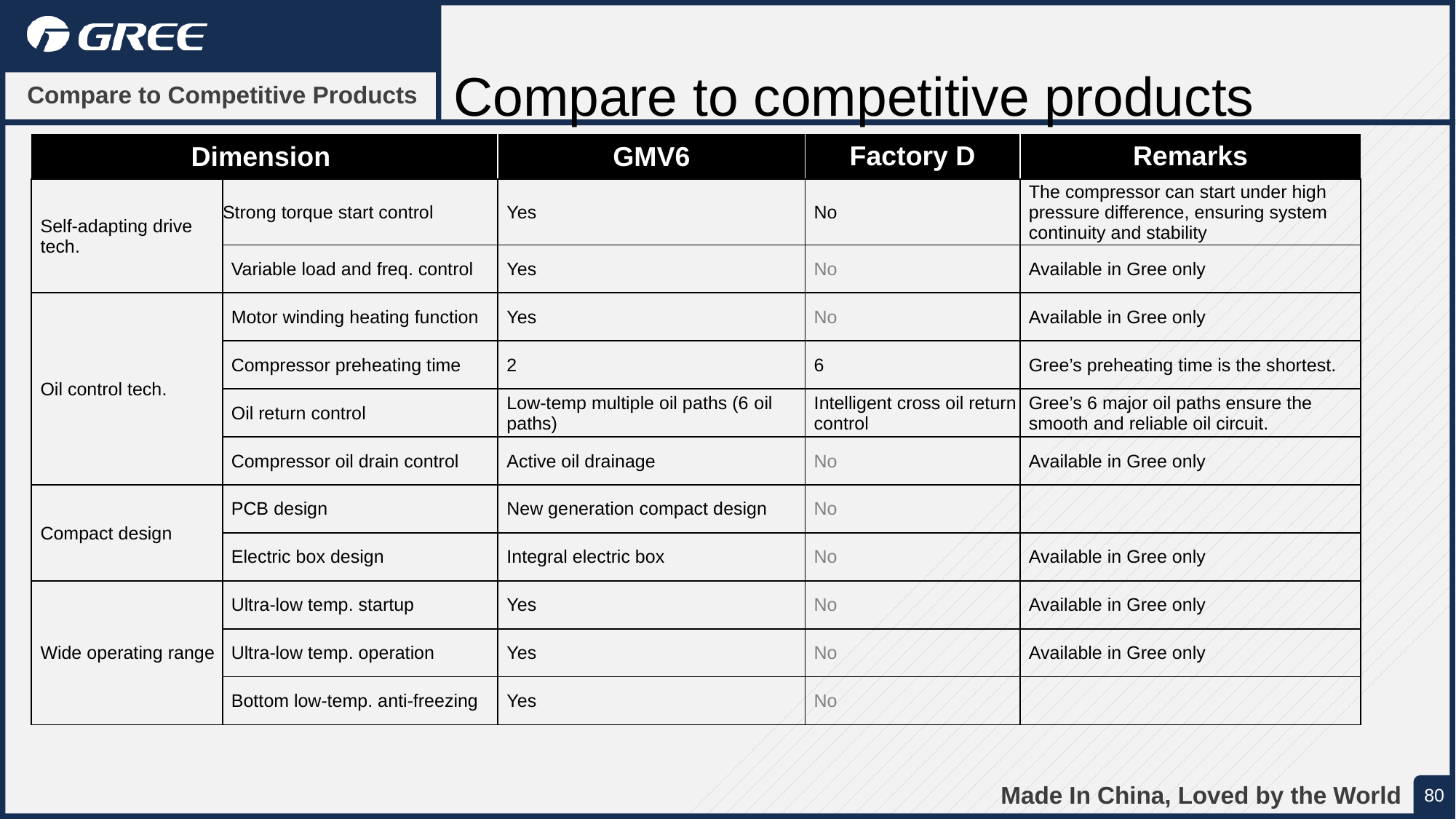

Compare to competitive products
Compare to Competitive Products
| Dimension |  | GMV6 | Factory D | Remarks |
| --- | --- | --- | --- | --- |
| Self-adapting drive tech. | Strong torque start control | Yes | No | The compressor can start under high pressure difference, ensuring system continuity and stability |
|  | Variable load and freq. control | Yes | No | Available in Gree only |
| Oil control tech. | Motor winding heating function | Yes | No | Available in Gree only |
|  | Compressor preheating time | 2 | 6 | Gree’s preheating time is the shortest. |
|  | Oil return control | Low-temp multiple oil paths (6 oil paths) | Intelligent cross oil return control | Gree’s 6 major oil paths ensure the smooth and reliable oil circuit. |
|  | Compressor oil drain control | Active oil drainage | No | Available in Gree only |
| Compact design | PCB design | New generation compact design | No |  |
|  | Electric box design | Integral electric box | No | Available in Gree only |
| Wide operating range | Ultra-low temp. startup | Yes | No | Available in Gree only |
|  | Ultra-low temp. operation | Yes | No | Available in Gree only |
|  | Bottom low-temp. anti-freezing | Yes | No |  |